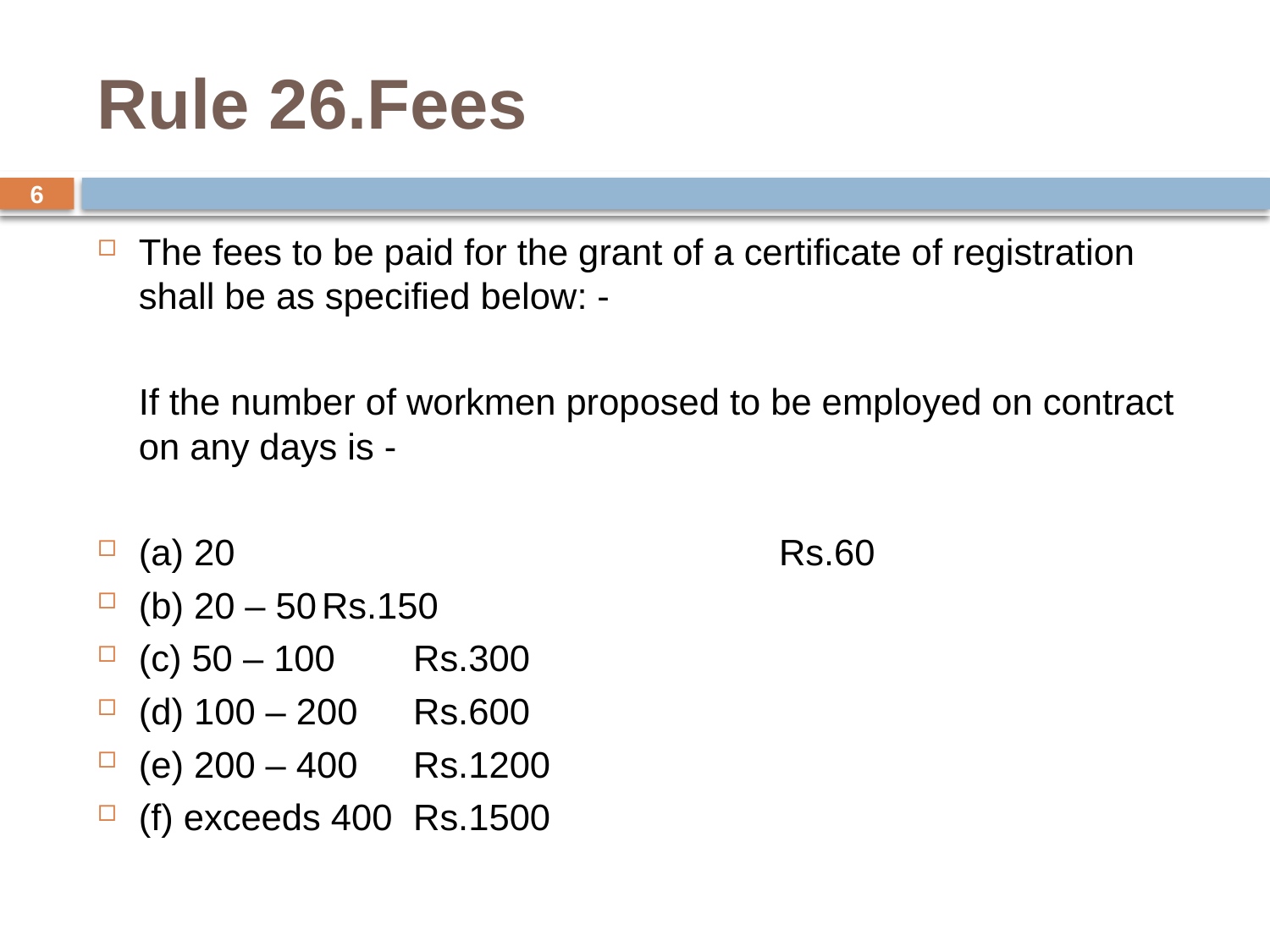

# Rule 26.Fees
6
The fees to be paid for the grant of a certificate of registration shall be as specified below: -

	If the number of workmen proposed to be employed on contract on any days is -

(a) 20                            		          	Rs.60
(b) 20 – 50					Rs.150
(c) 50 – 100				Rs.300
(d) 100 – 200				Rs.600
(e) 200 – 400				Rs.1200
(f) exceeds 400				Rs.1500